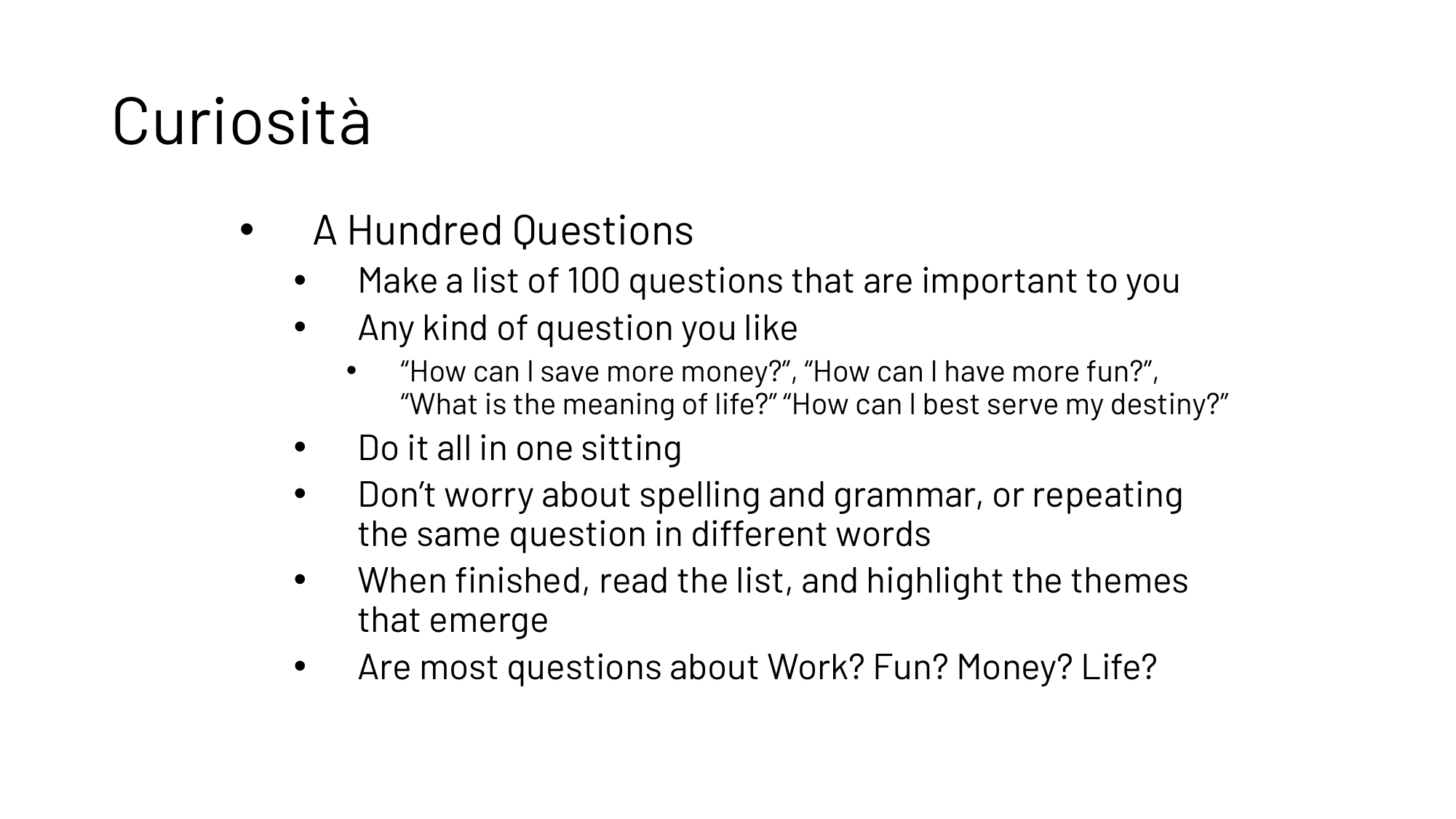

# Curiosità
A Hundred Questions
Make a list of 100 questions that are important to you
Any kind of question you like
“How can I save more money?”, “How can I have more fun?”, “What is the meaning of life?” “How can I best serve my destiny?”
Do it all in one sitting
Don’t worry about spelling and grammar, or repeating the same question in different words
When finished, read the list, and highlight the themes that emerge
Are most questions about Work? Fun? Money? Life?